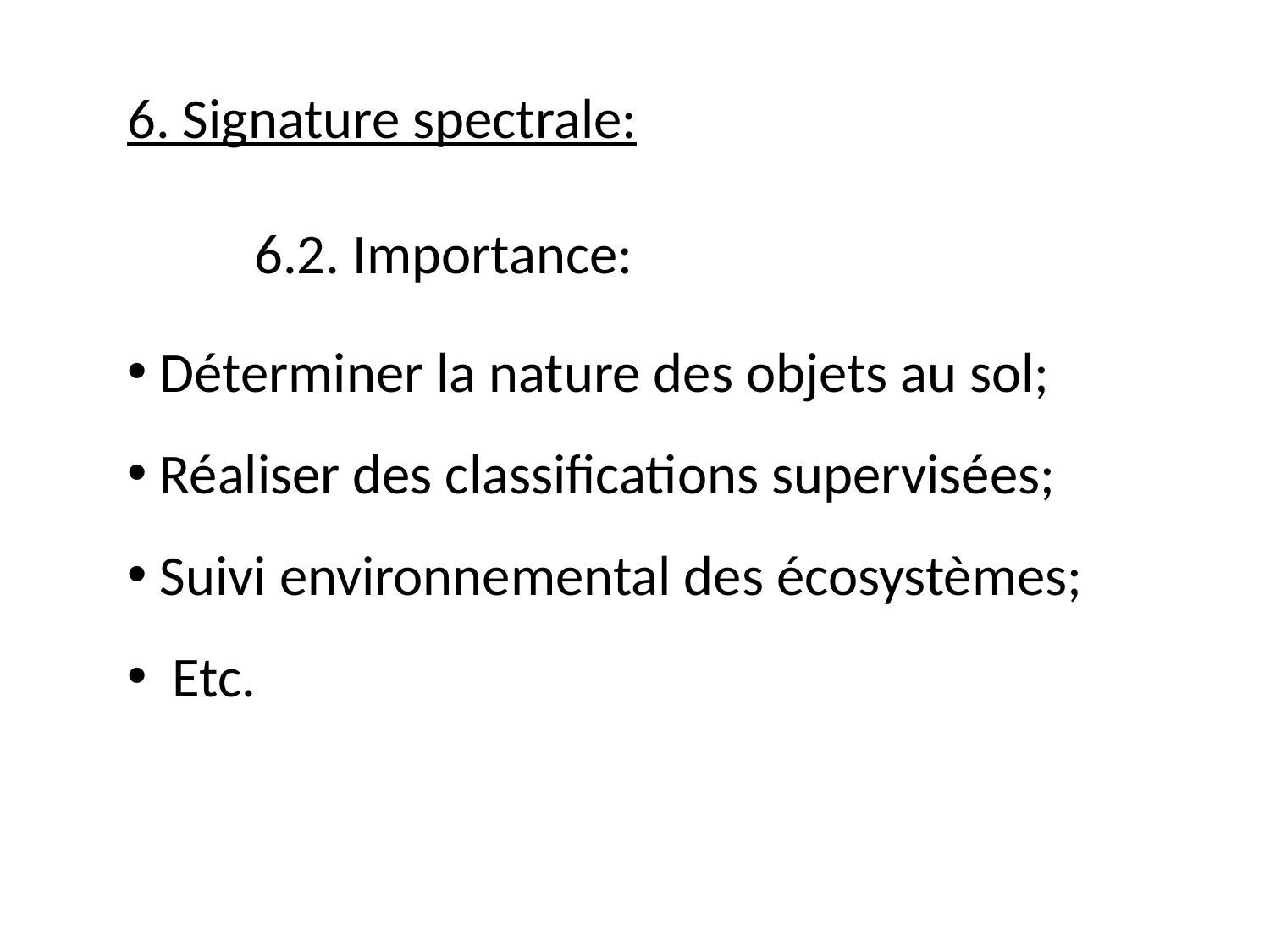

6. Signature spectrale:

	6.2. Importance:

 Déterminer la nature des objets au sol;
 Réaliser des classifications supervisées;
 Suivi environnemental des écosystèmes;
  Etc.